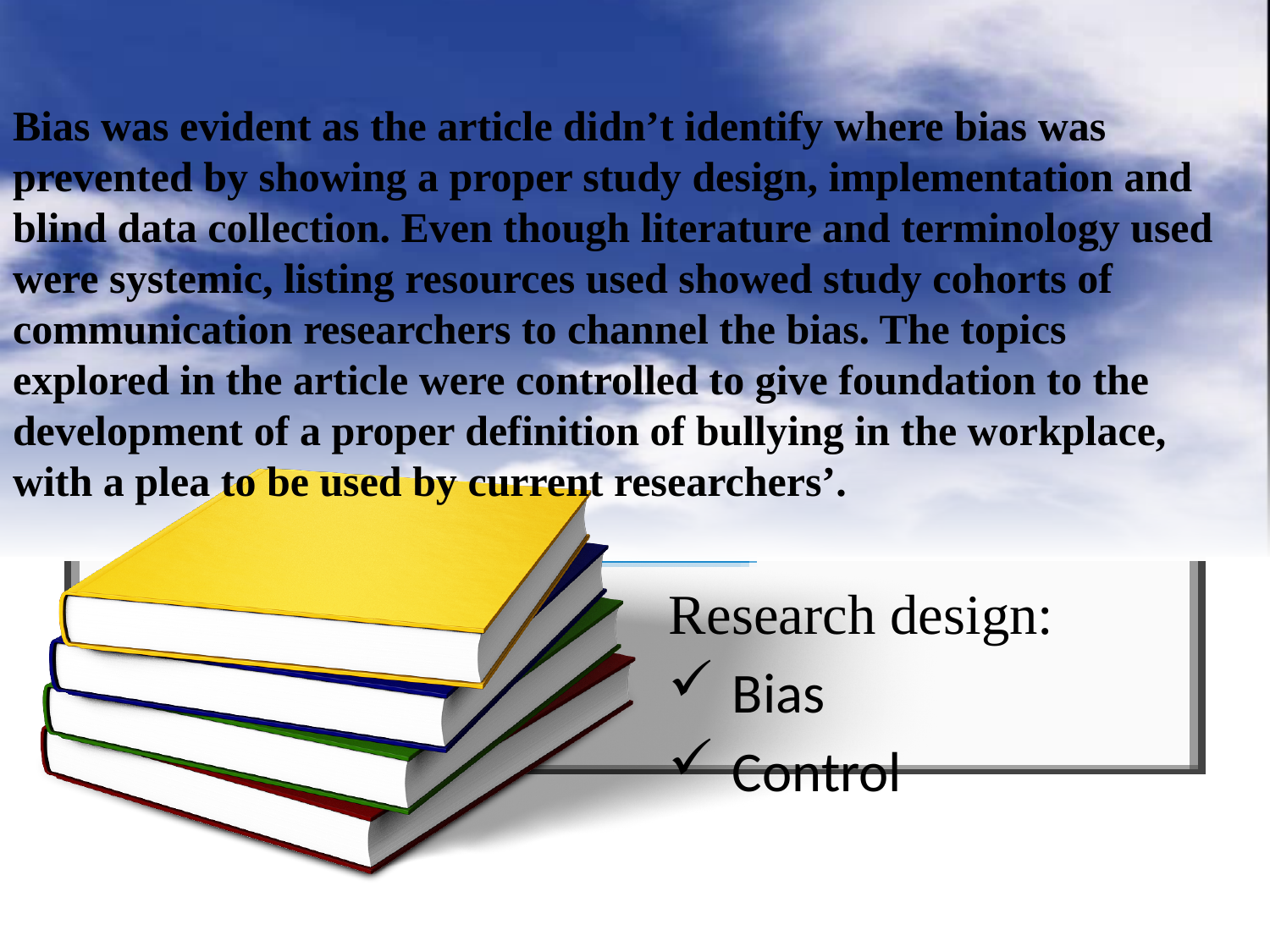

# Bias was evident as the article didn’t identify where bias was prevented by showing a proper study design, implementation and blind data collection. Even though literature and terminology used were systemic, listing resources used showed study cohorts of communication researchers to channel the bias. The topics explored in the article were controlled to give foundation to the development of a proper definition of bullying in the workplace, with a plea to be used by current researchers’.
Research design:
Bias
Control